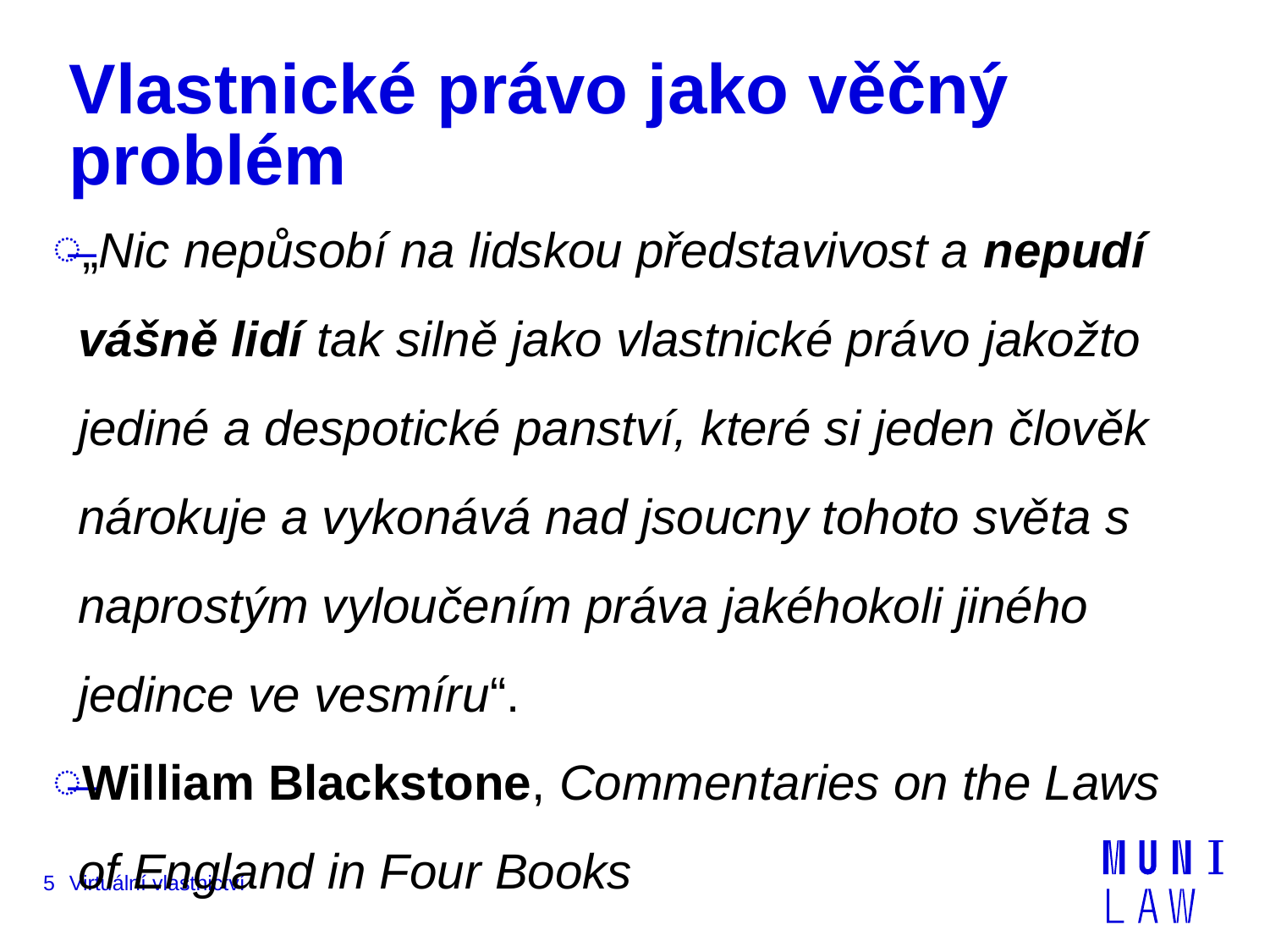

# Vlastnické právo jako věčný problém
„Nic nepůsobí na lidskou představivost a nepudí vášně lidí tak silně jako vlastnické právo jakožto jediné a despotické panství, které si jeden člověk nárokuje a vykonává nad jsoucny tohoto světa s naprostým vyloučením práva jakéhokoli jiného jedince ve vesmíru“.
William Blackstone, Commentaries on the Laws of England in Four Books
5
Virtuální vlastnictví